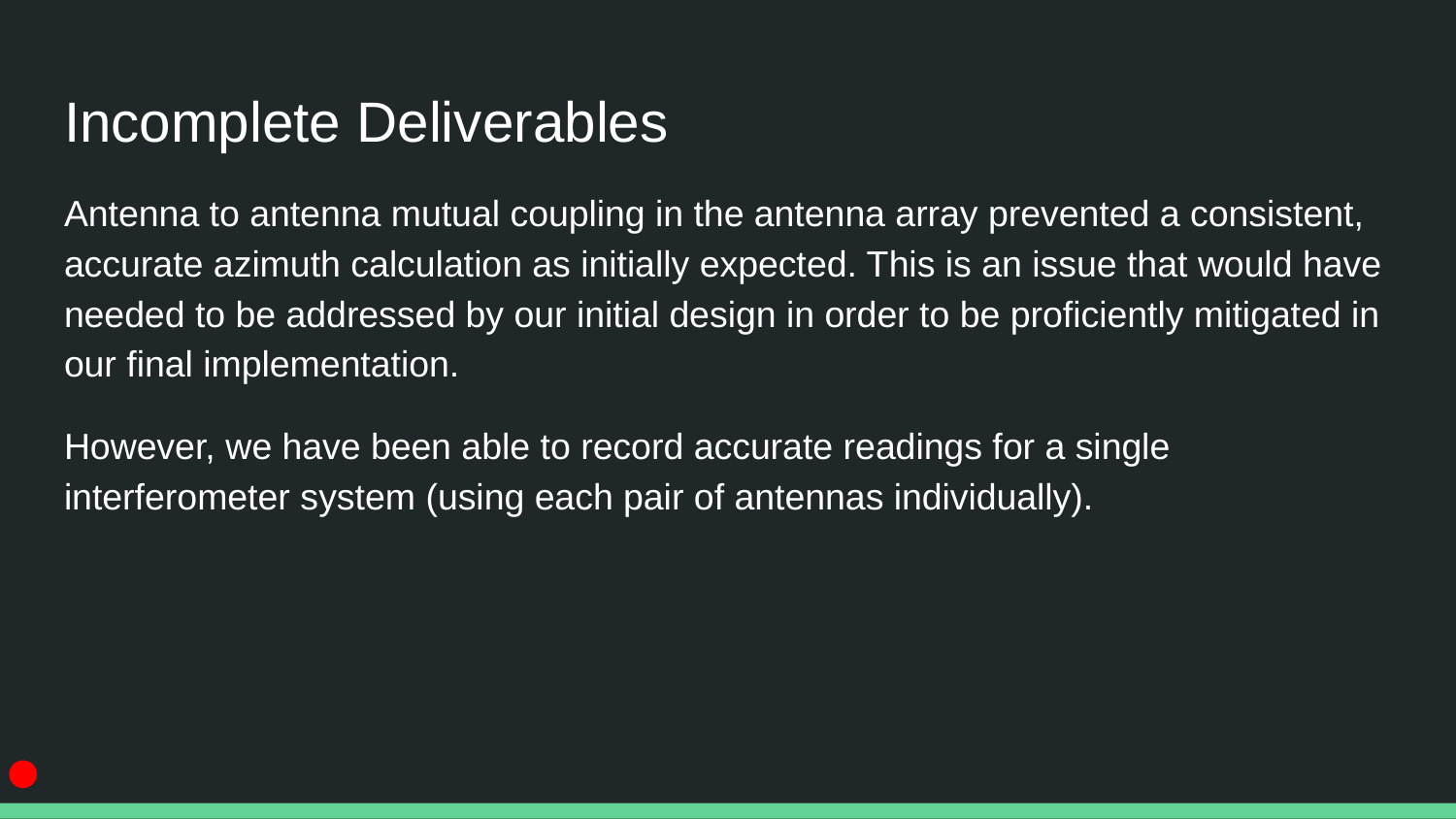

# Incomplete Deliverables
Antenna to antenna mutual coupling in the antenna array prevented a consistent, accurate azimuth calculation as initially expected. This is an issue that would have needed to be addressed by our initial design in order to be proficiently mitigated in our final implementation.
However, we have been able to record accurate readings for a single interferometer system (using each pair of antennas individually).